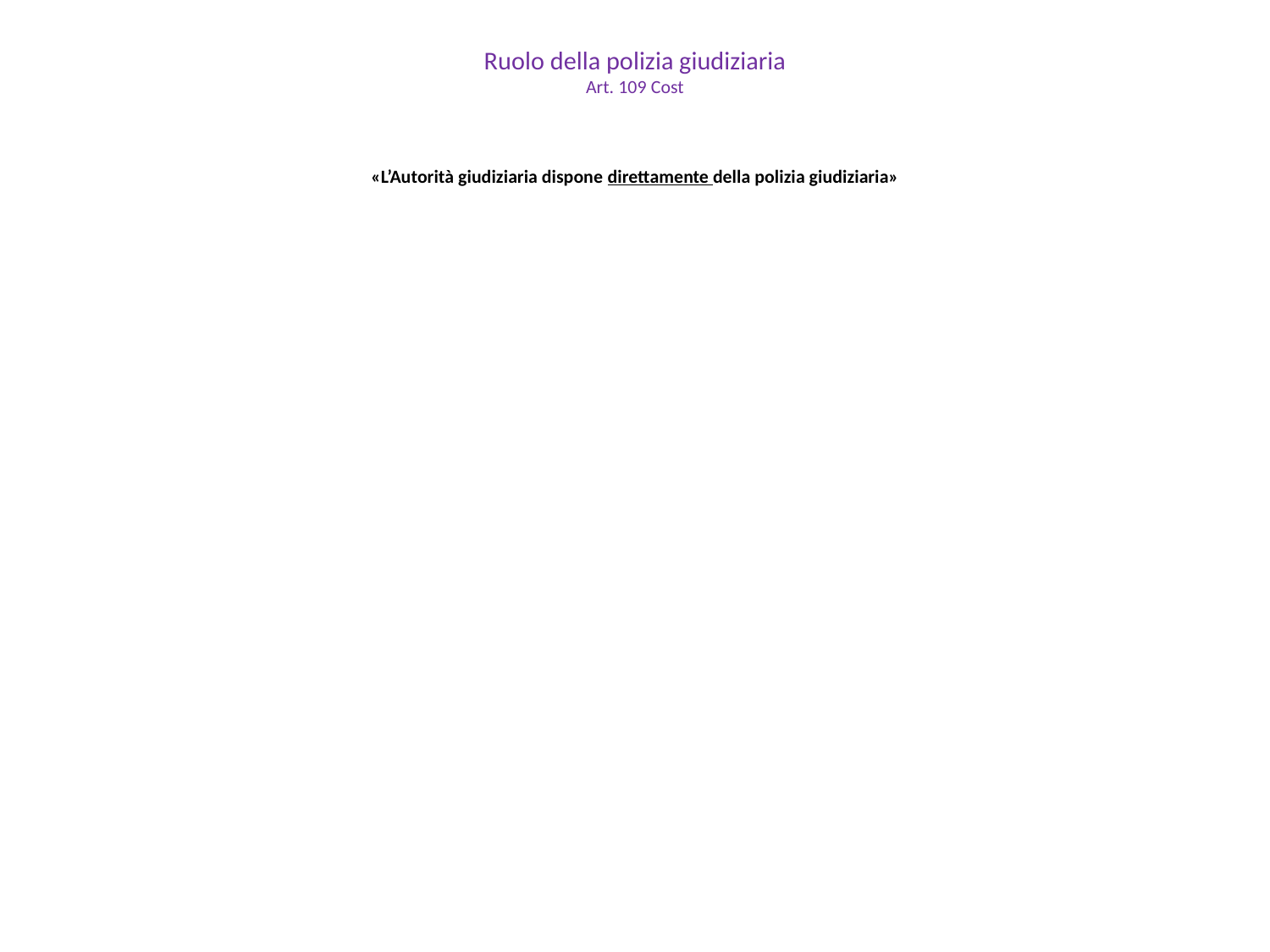

# Ruolo della polizia giudiziaria Art. 109 Cost «L’Autorità giudiziaria dispone direttamente della polizia giudiziaria»

166